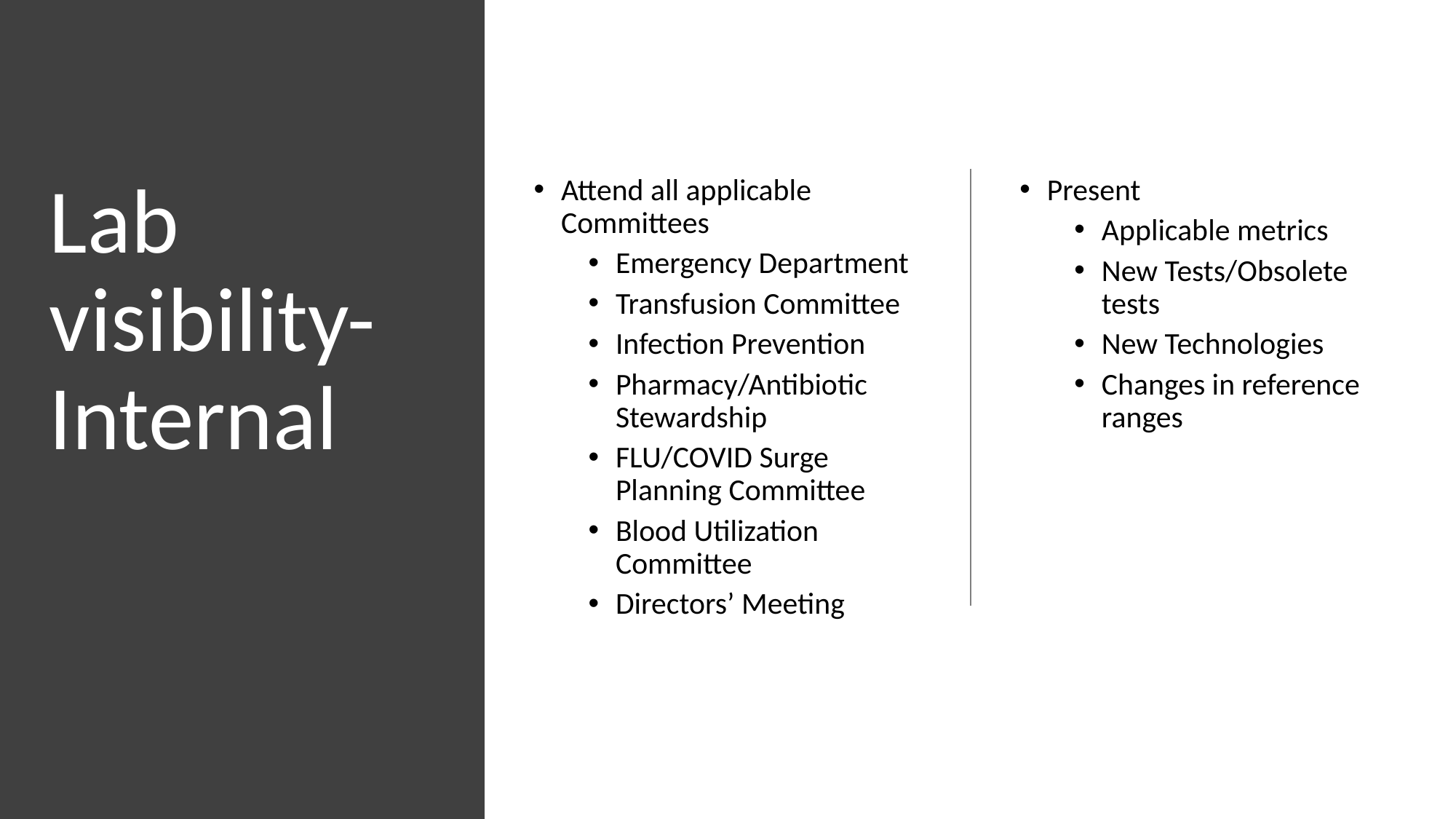

Attend all applicable Committees
Emergency Department
Transfusion Committee
Infection Prevention
Pharmacy/Antibiotic Stewardship
FLU/COVID Surge Planning Committee
Blood Utilization Committee
Directors’ Meeting

Present
Applicable metrics
New Tests/Obsolete tests
New Technologies
Changes in reference ranges

# Lab
visibility-
Internal